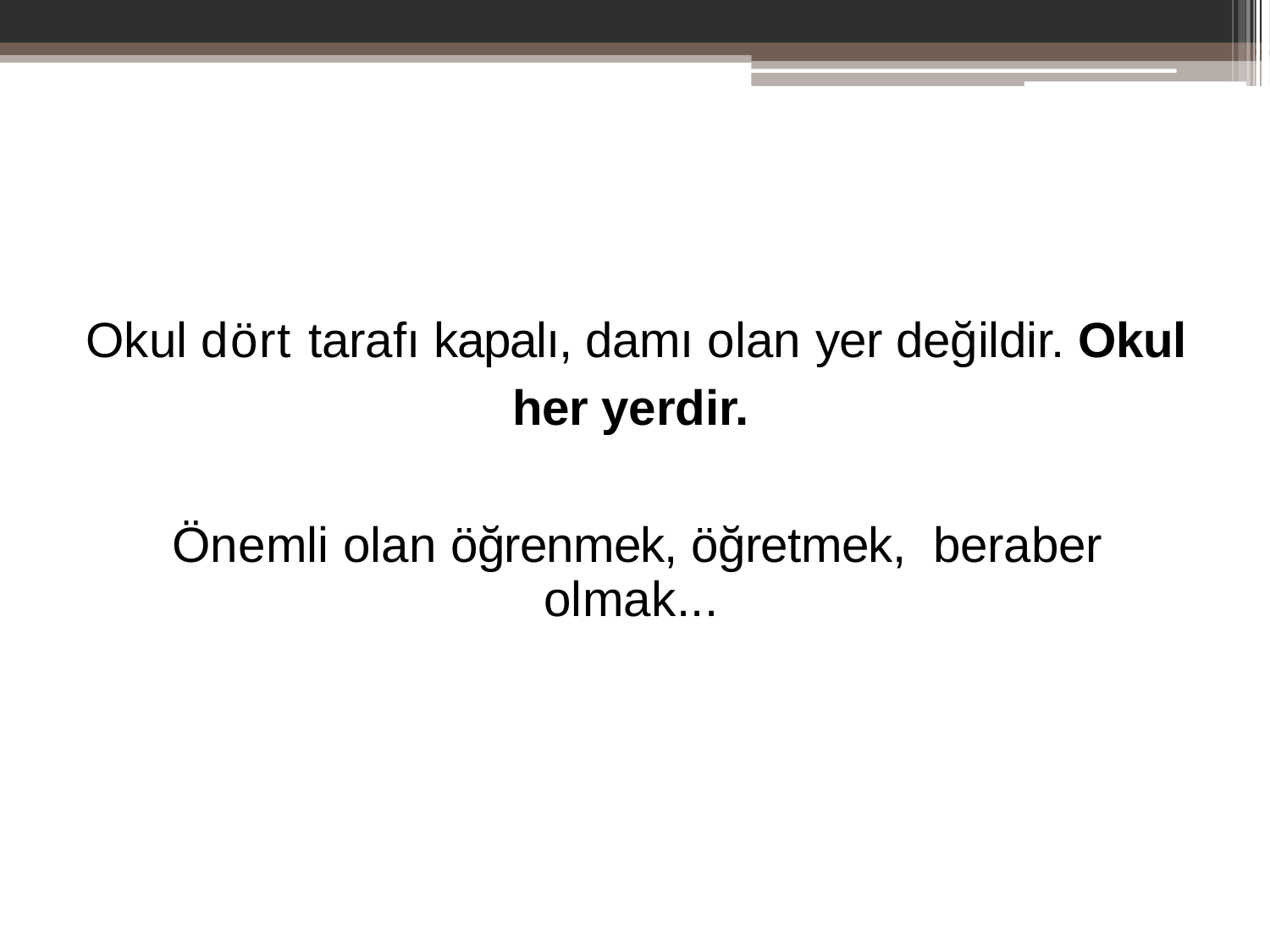

Okul dört tarafı kapalı, damı olan yer değildir. Okul
her yerdir.

Önemli olan öğrenmek, öğretmek,  beraber olmak...